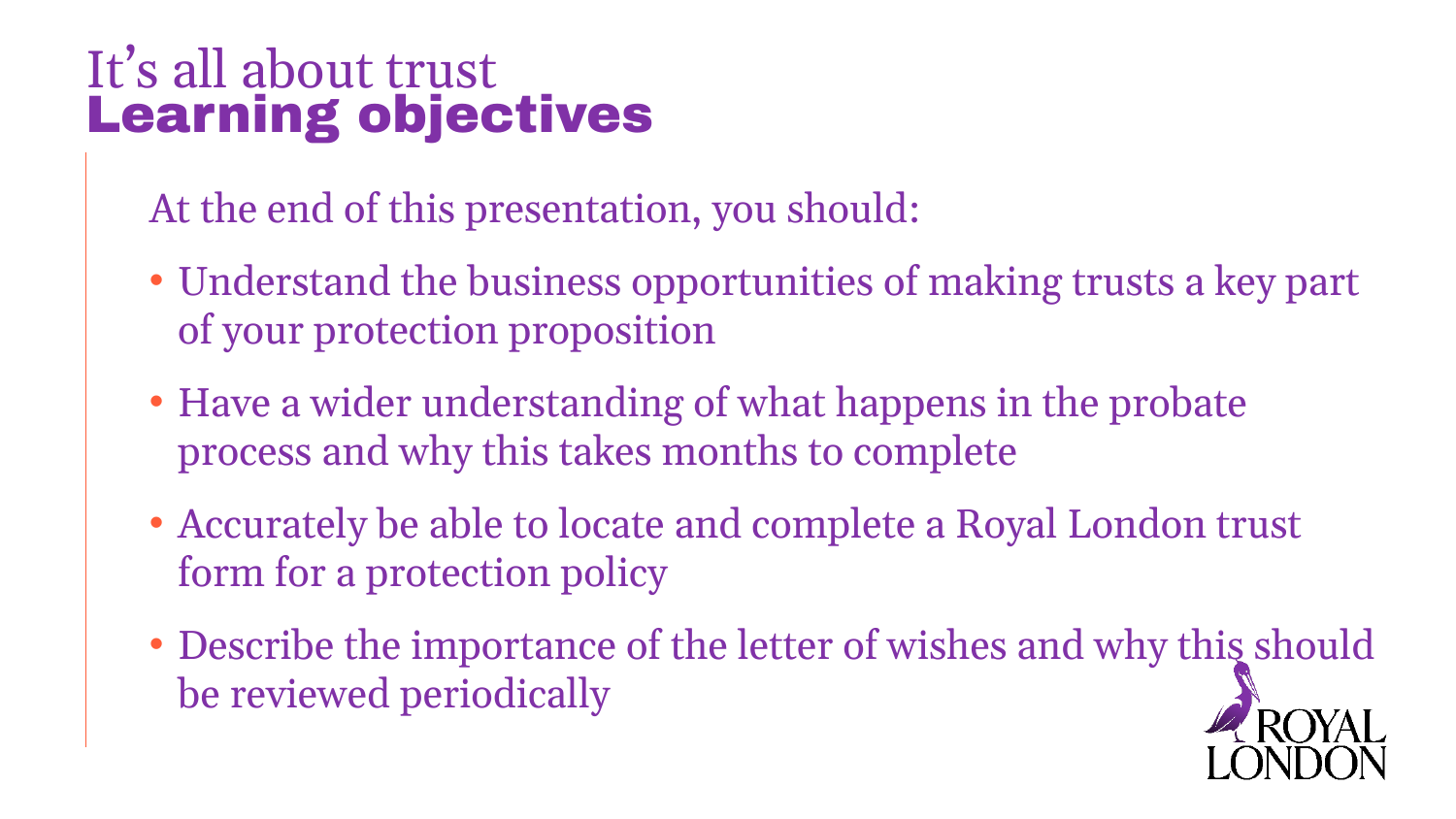

# It’s all about trust
Learning objectives
At the end of this presentation, you should:
Understand the business opportunities of making trusts a key part of your protection proposition
Have a wider understanding of what happens in the probate process and why this takes months to complete
Accurately be able to locate and complete a Royal London trust form for a protection policy
Describe the importance of the letter of wishes and why this should be reviewed periodically